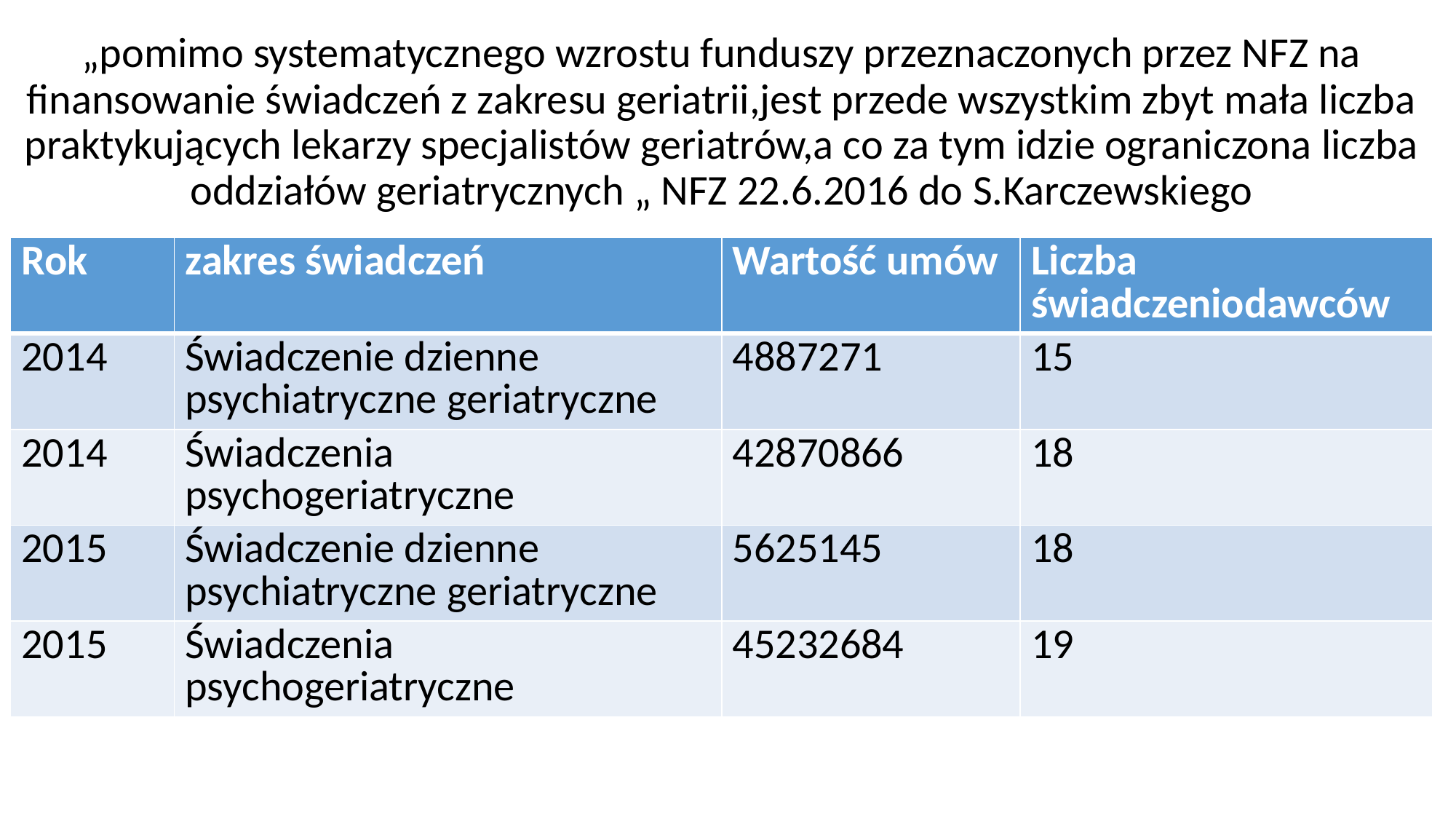

# „pomimo systematycznego wzrostu funduszy przeznaczonych przez NFZ na finansowanie świadczeń z zakresu geriatrii,jest przede wszystkim zbyt mała liczba praktykujących lekarzy specjalistów geriatrów,a co za tym idzie ograniczona liczba oddziałów geriatrycznych „ NFZ 22.6.2016 do S.Karczewskiego
| Rok | zakres świadczeń | Wartość umów | Liczba świadczeniodawców |
| --- | --- | --- | --- |
| 2014 | Świadczenie dzienne psychiatryczne geriatryczne | 4887271 | 15 |
| 2014 | Świadczenia psychogeriatryczne | 42870866 | 18 |
| 2015 | Świadczenie dzienne psychiatryczne geriatryczne | 5625145 | 18 |
| 2015 | Świadczenia psychogeriatryczne | 45232684 | 19 |